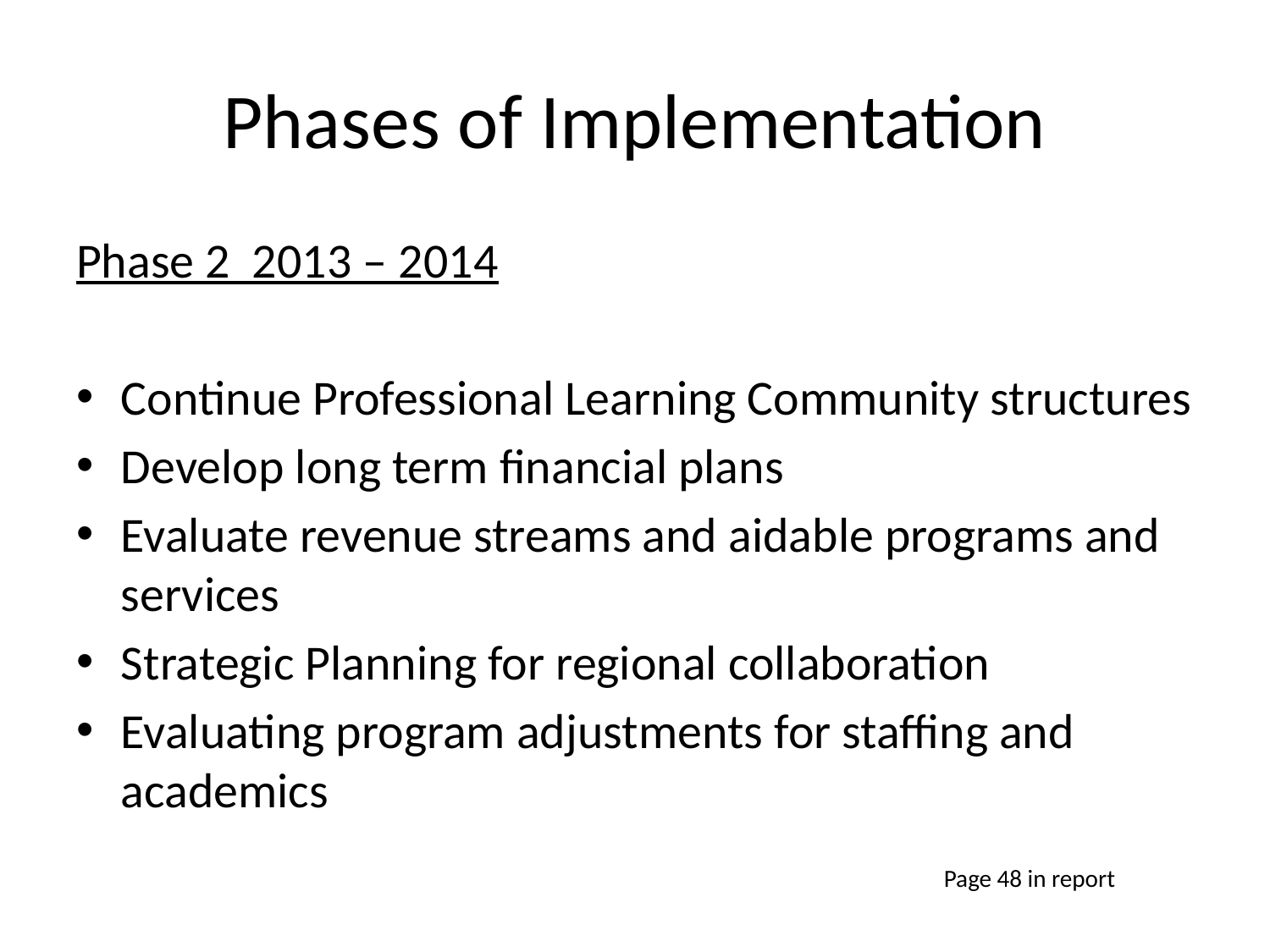

# Phases of Implementation
Phase 2  2013 – 2014

Continue Professional Learning Community structures
Develop long term financial plans
Evaluate revenue streams and aidable programs and services
Strategic Planning for regional collaboration
Evaluating program adjustments for staffing and academics

Page 48 in report